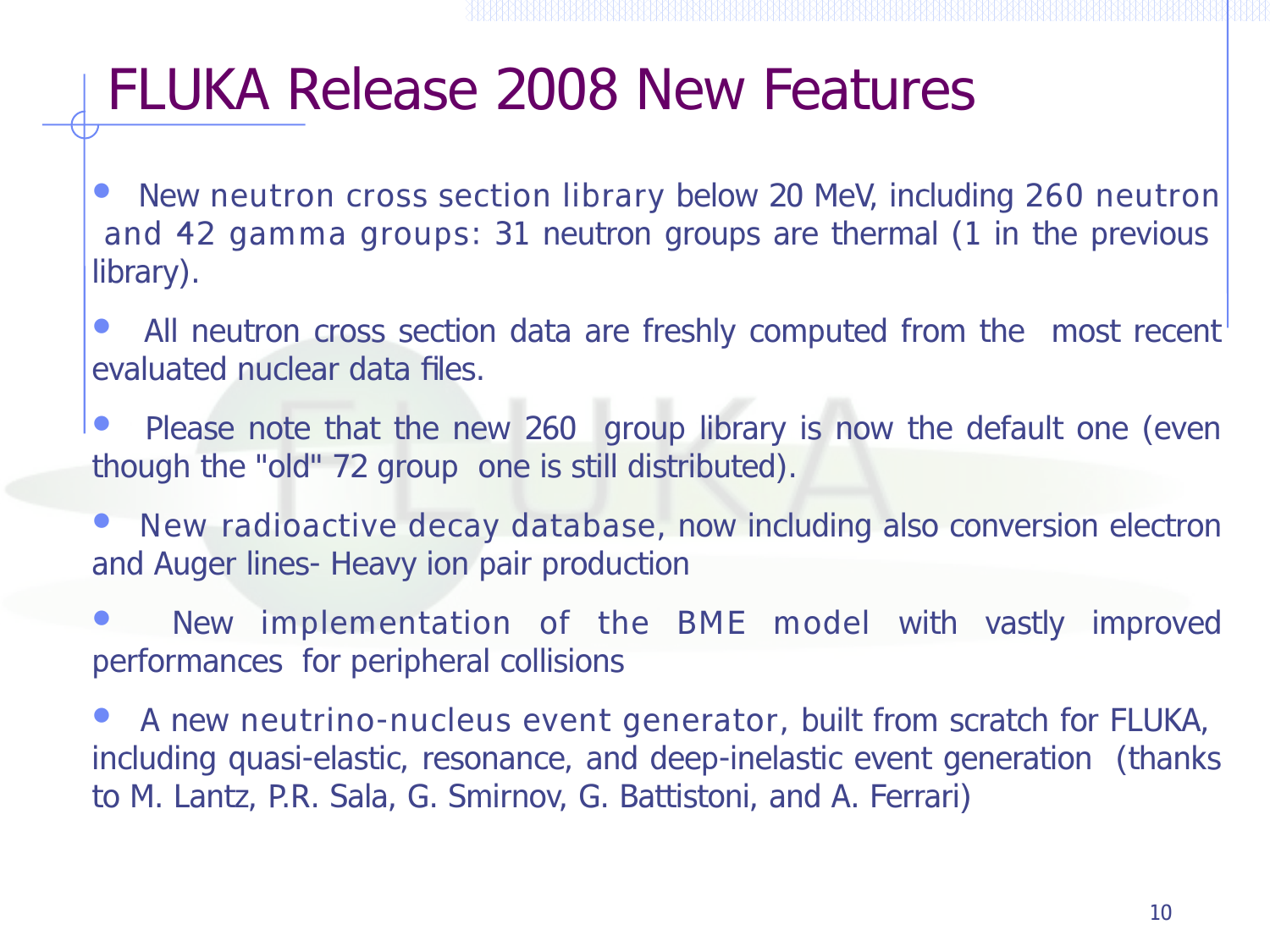

# FLUKA Release 2008 New Features
  New neutron cross section library below 20 MeV, including 260 neutron  and 42 gamma groups: 31 neutron groups are thermal (1 in the previous  library).
  All neutron cross section data are freshly computed from the  most recent evaluated nuclear data files.
  Please note that the new 260  group library is now the default one (even though the "old" 72 group  one is still distributed).
  New radioactive decay database, now including also conversion electron and Auger lines- Heavy ion pair production
  New implementation of the BME model with vastly improved performances  for peripheral collisions
  A new neutrino-nucleus event generator, built from scratch for FLUKA,  including quasi-elastic, resonance, and deep-inelastic event generation  (thanks to M. Lantz, P.R. Sala, G. Smirnov, G. Battistoni, and A. Ferrari)
10